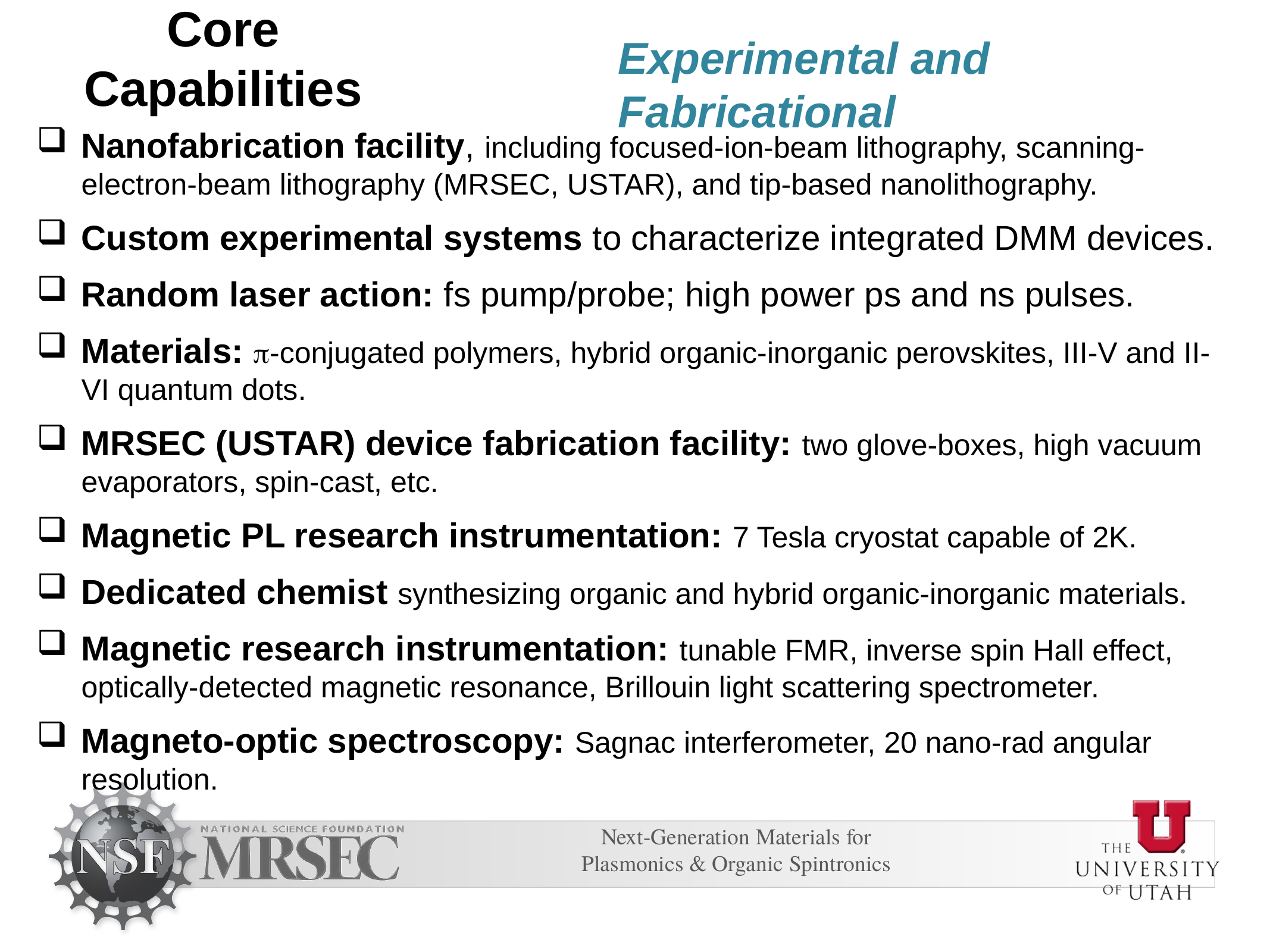

# Core Capabilities
Experimental and Fabricational
Nanofabrication facility, including focused-ion-beam lithography, scanning-electron-beam lithography (MRSEC, USTAR), and tip-based nanolithography.
Custom experimental systems to characterize integrated DMM devices.
Random laser action: fs pump/probe; high power ps and ns pulses.
Materials: π-conjugated polymers, hybrid organic-inorganic perovskites, III-V and II-VI quantum dots.
MRSEC (USTAR) device fabrication facility: two glove-boxes, high vacuum evaporators, spin-cast, etc.
Magnetic PL research instrumentation: 7 Tesla cryostat capable of 2K.
Dedicated chemist synthesizing organic and hybrid organic-inorganic materials.
Magnetic research instrumentation: tunable FMR, inverse spin Hall effect, optically-detected magnetic resonance, Brillouin light scattering spectrometer.
Magneto-optic spectroscopy: Sagnac interferometer, 20 nano-rad angular resolution.